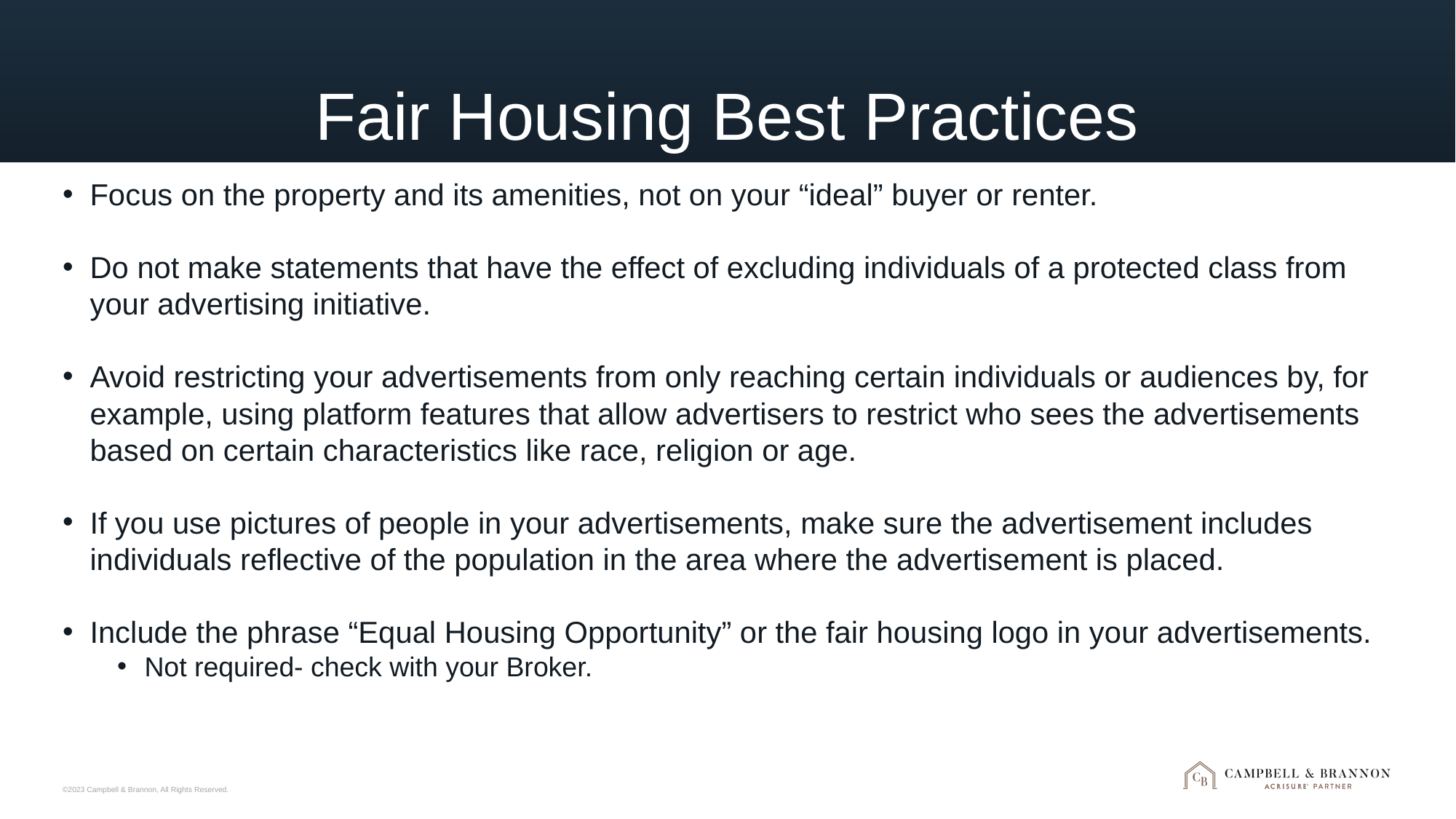

# Fair Housing Best Practices
Focus on the property and its amenities, not on your “ideal” buyer or renter.

Do not make statements that have the effect of excluding individuals of a protected class from your advertising initiative.

Avoid restricting your advertisements from only reaching certain individuals or audiences by, for example, using platform features that allow advertisers to restrict who sees the advertisements based on certain characteristics like race, religion or age.

If you use pictures of people in your advertisements, make sure the advertisement includes individuals reflective of the population in the area where the advertisement is placed.

Include the phrase “Equal Housing Opportunity” or the fair housing logo in your advertisements.
Not required- check with your Broker.